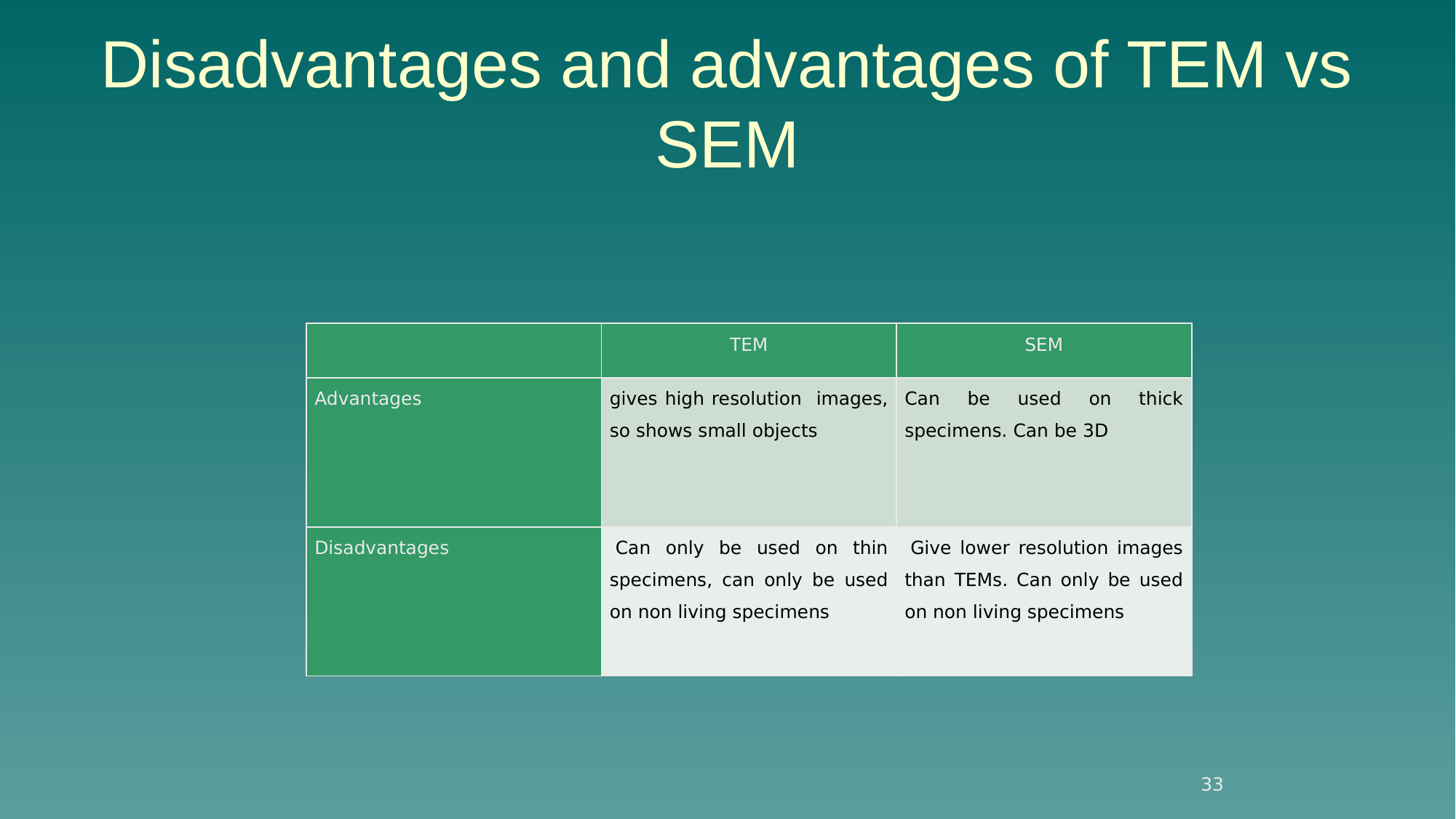

# Disadvantages and advantages of TEM vs SEM
|  | TEM | SEM |
| --- | --- | --- |
| Advantages | gives high resolution images, so shows small objects | Can be used on thick specimens. Can be 3D |
| Disadvantages | Can only be used on thin specimens, can only be used on non living specimens | Give lower resolution images than TEMs. Can only be used on non living specimens |
33